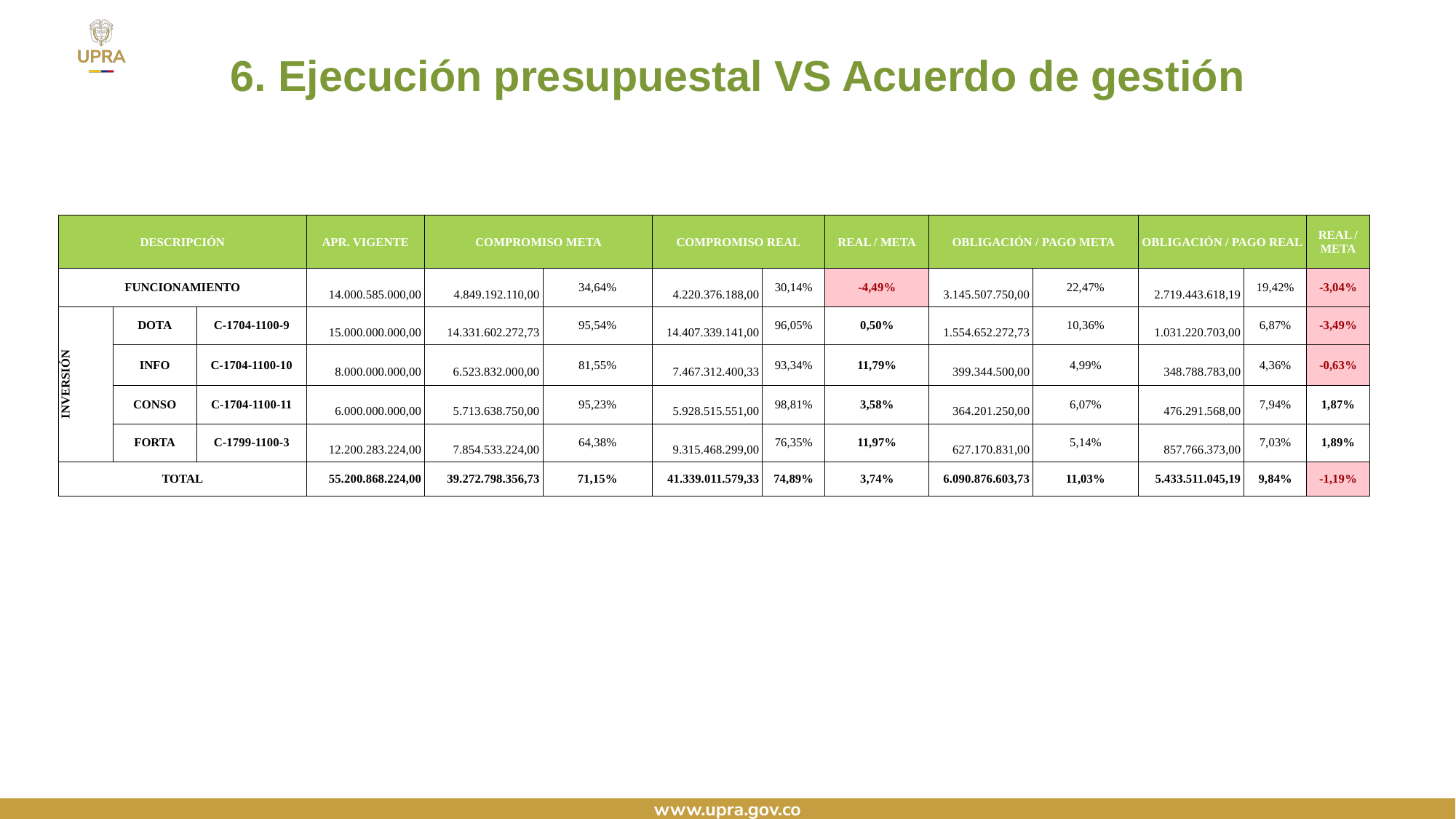

6. Ejecución presupuestal VS Acuerdo de gestión
| DESCRIPCIÓN |  |  | APR. VIGENTE | COMPROMISO META |  | COMPROMISO REAL |  | REAL / META | OBLIGACIÓN / PAGO META |  | OBLIGACIÓN / PAGO REAL |  | REAL / META |
| --- | --- | --- | --- | --- | --- | --- | --- | --- | --- | --- | --- | --- | --- |
| FUNCIONAMIENTO |  |  | 14.000.585.000,00 | 4.849.192.110,00 | 34,64% | 4.220.376.188,00 | 30,14% | -4,49% | 3.145.507.750,00 | 22,47% | 2.719.443.618,19 | 19,42% | -3,04% |
| INVERSIÓN | DOTA | C-1704-1100-9 | 15.000.000.000,00 | 14.331.602.272,73 | 95,54% | 14.407.339.141,00 | 96,05% | 0,50% | 1.554.652.272,73 | 10,36% | 1.031.220.703,00 | 6,87% | -3,49% |
|  | INFO | C-1704-1100-10 | 8.000.000.000,00 | 6.523.832.000,00 | 81,55% | 7.467.312.400,33 | 93,34% | 11,79% | 399.344.500,00 | 4,99% | 348.788.783,00 | 4,36% | -0,63% |
|  | CONSO | C-1704-1100-11 | 6.000.000.000,00 | 5.713.638.750,00 | 95,23% | 5.928.515.551,00 | 98,81% | 3,58% | 364.201.250,00 | 6,07% | 476.291.568,00 | 7,94% | 1,87% |
|  | FORTA | C-1799-1100-3 | 12.200.283.224,00 | 7.854.533.224,00 | 64,38% | 9.315.468.299,00 | 76,35% | 11,97% | 627.170.831,00 | 5,14% | 857.766.373,00 | 7,03% | 1,89% |
| TOTAL |  |  | 55.200.868.224,00 | 39.272.798.356,73 | 71,15% | 41.339.011.579,33 | 74,89% | 3,74% | 6.090.876.603,73 | 11,03% | 5.433.511.045,19 | 9,84% | -1,19% |